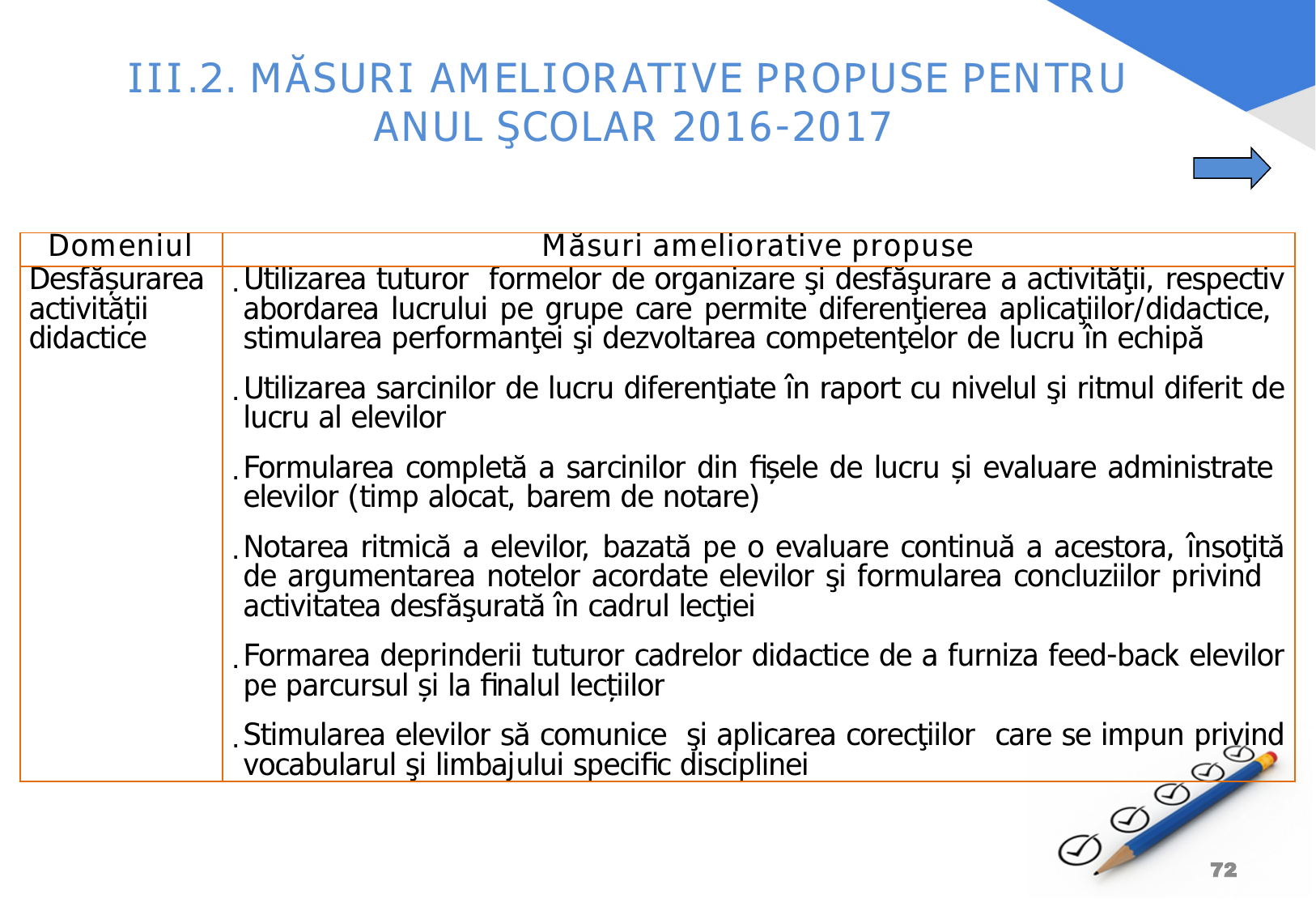

# III.2. MĂSURI AMELIORATIVE PROPUSE PENTRU ANUL ŞCOLAR 2016-2017

| Domeniul | Măsuri ameliorative propuse |
| --- | --- |
| Desfășurarea activității didactice | Utilizarea tuturor formelor de organizare şi desfăşurare a activităţii, respectiv abordarea lucrului pe grupe care permite diferenţierea aplicaţiilor/didactice, stimularea performanţei şi dezvoltarea competenţelor de lucru în echipă Utilizarea sarcinilor de lucru diferenţiate în raport cu nivelul şi ritmul diferit de lucru al elevilor Formularea completă a sarcinilor din fișele de lucru și evaluare administrate elevilor (timp alocat, barem de notare) Notarea ritmică a elevilor, bazată pe o evaluare continuă a acestora, însoţită de argumentarea notelor acordate elevilor şi formularea concluziilor privind activitatea desfăşurată în cadrul lecţiei Formarea deprinderii tuturor cadrelor didactice de a furniza feed-back elevilor pe parcursul și la finalul lecțiilor Stimularea elevilor să comunice şi aplicarea corecţiilor care se impun privind vocabularul şi limbajului specific disciplinei |
72